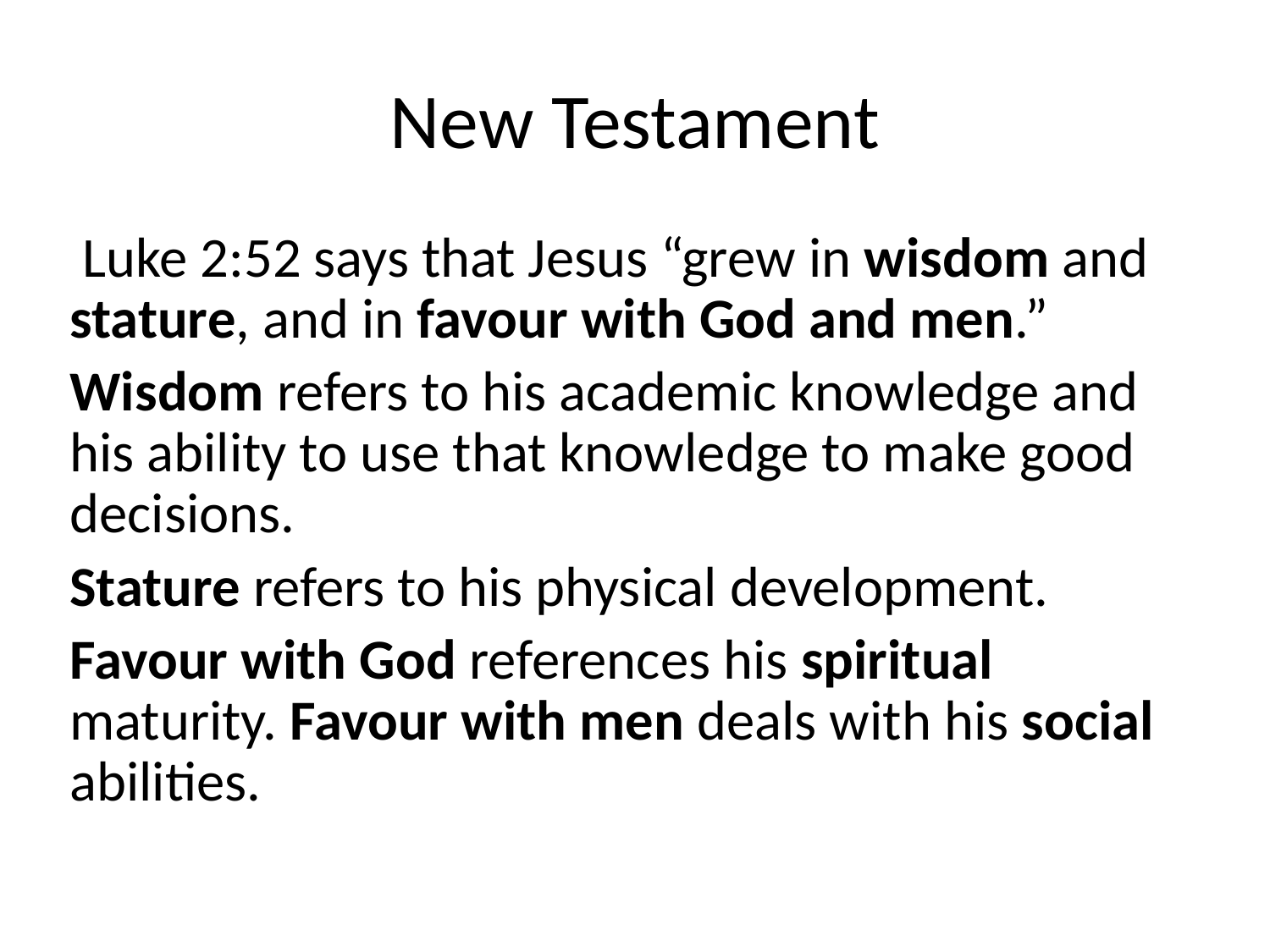

# New Testament
 Luke 2:52 says that Jesus “grew in wisdom and stature, and in favour with God and men.”
Wisdom refers to his academic knowledge and his ability to use that knowledge to make good decisions.
Stature refers to his physical development.
Favour with God references his spiritual maturity. Favour with men deals with his social abilities.